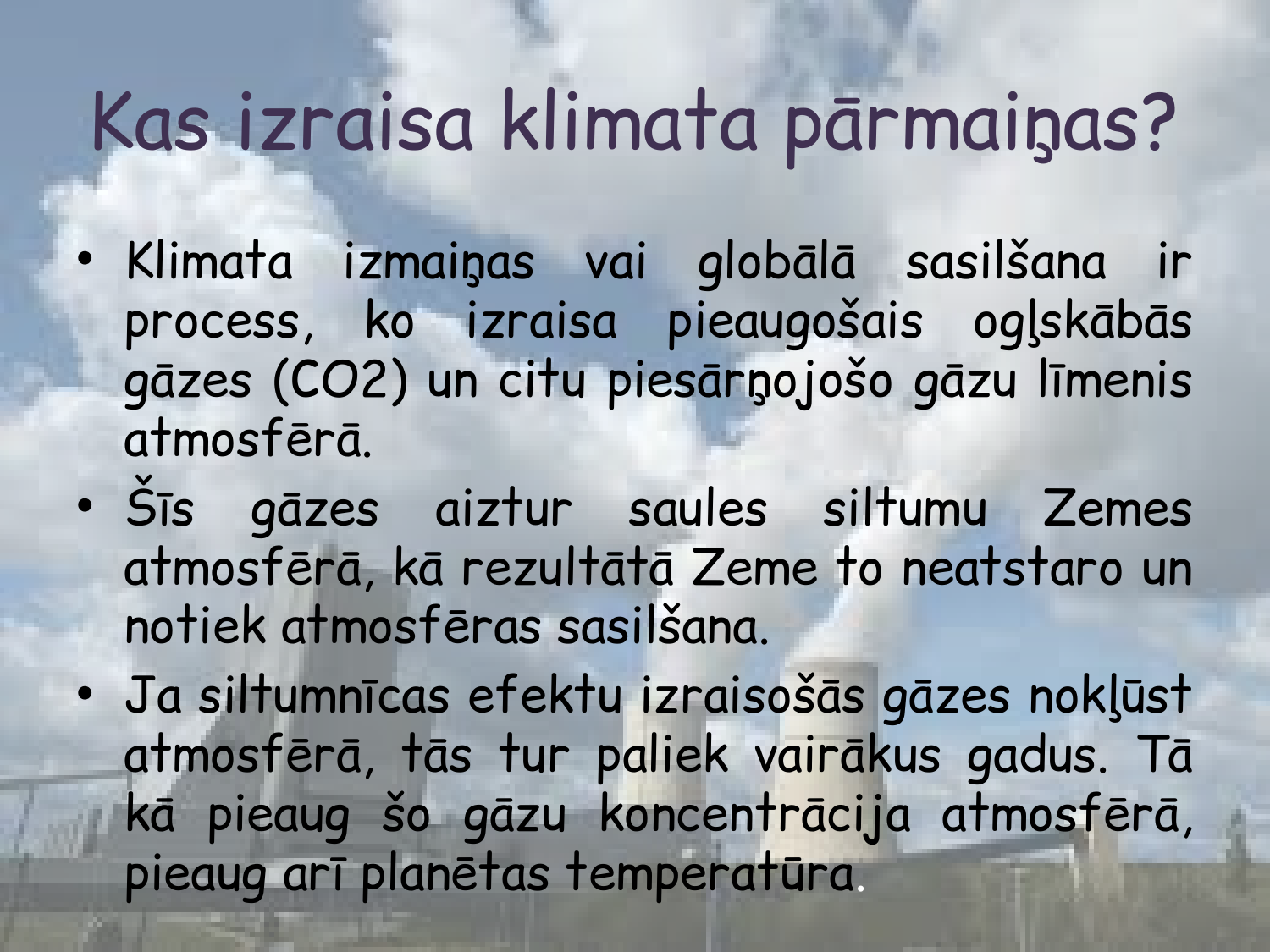

# Kas izraisa klimata pārmaiņas?
Klimata izmaiņas vai globālā sasilšana ir process, ko izraisa pieaugošais ogļskābās gāzes (CO2) un citu piesārņojošo gāzu līmenis atmosfērā.
Šīs gāzes aiztur saules siltumu Zemes atmosfērā, kā rezultātā Zeme to neatstaro un notiek atmosfēras sasilšana.
Ja siltumnīcas efektu izraisošās gāzes nokļūst atmosfērā, tās tur paliek vairākus gadus. Tā kā pieaug šo gāzu koncentrācija atmosfērā, pieaug arī planētas temperatūra.